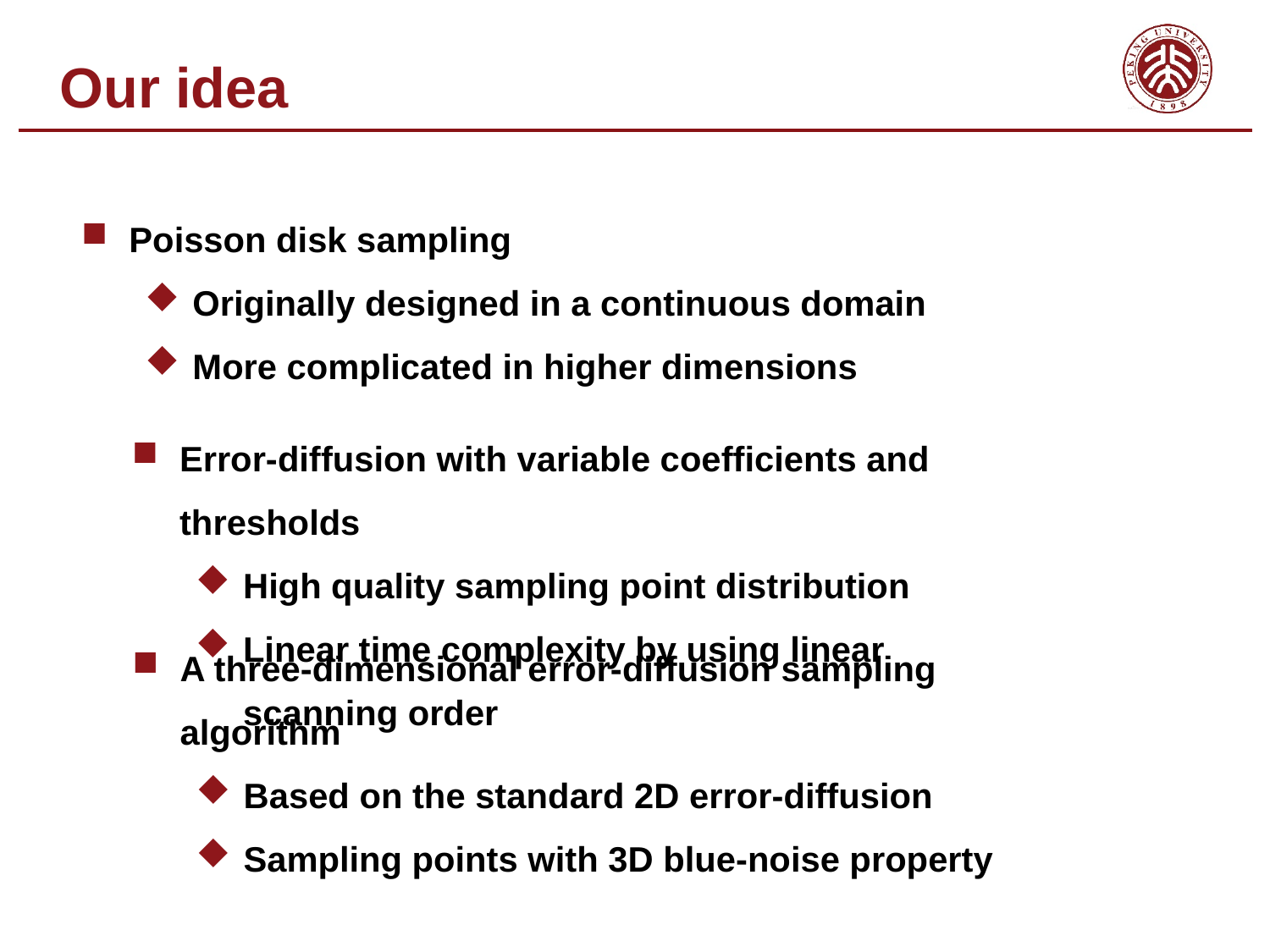

Our idea
Poisson disk sampling
Originally designed in a continuous domain
More complicated in higher dimensions
Error-diffusion with variable coefficients and thresholds
High quality sampling point distribution
Linear time complexity by using linear scanning order

A three-dimensional error-diffusion sampling algorithm
Based on the standard 2D error-diffusion
Sampling points with 3D blue-noise property